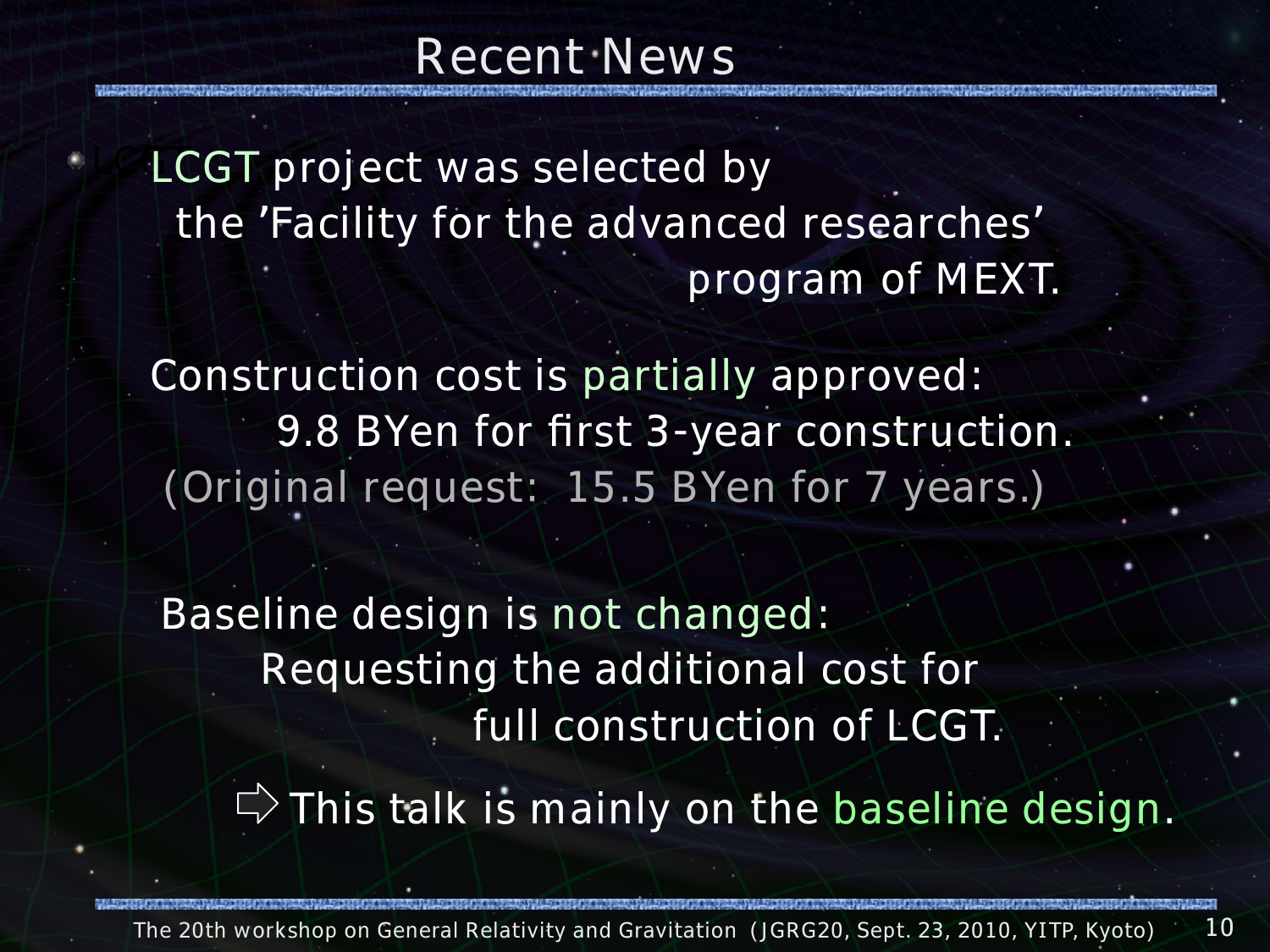

# Recent News

LCGT project was selected by
  the ’Facility for the advanced researches’
                                           program of MEXT.
LCGT
Construction cost is partially approved:
          9.8 BYen for first 3-year construction.
 (Original request:  15.5 BYen for 7 years.)
Baseline design is not changed:
        Requesting the additional cost for
                         full construction of LCGT.
This talk is mainly on the baseline design.

10
The 20th workshop on General Relativity and Gravitation  (JGRG20, Sept. 23, 2010, YITP, Kyoto)